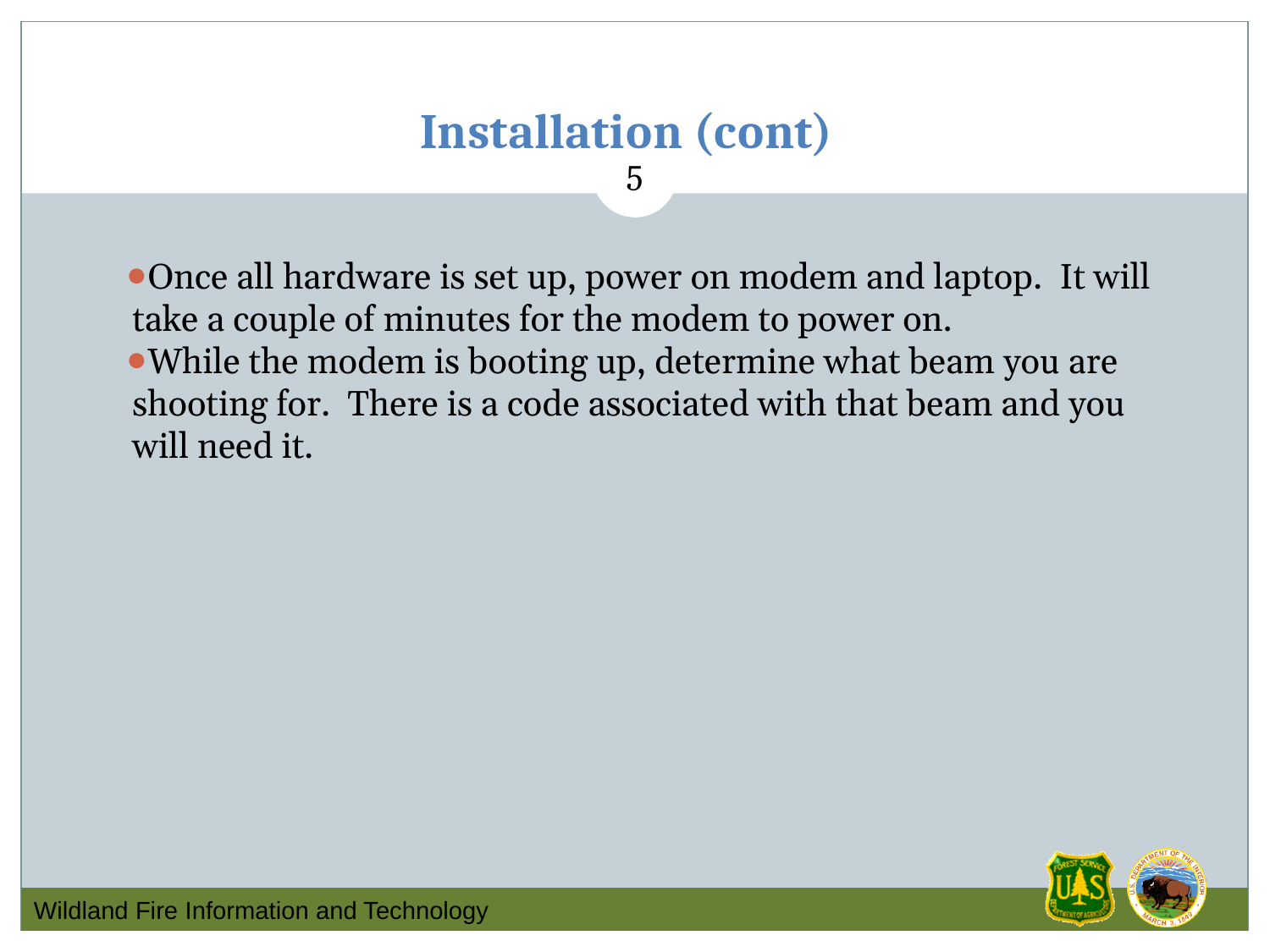

# Installation (cont)
5
Once all hardware is set up, power on modem and laptop.  It will take a couple of minutes for the modem to power on.
While the modem is booting up, determine what beam you are shooting for.  There is a code associated with that beam and you will need it.